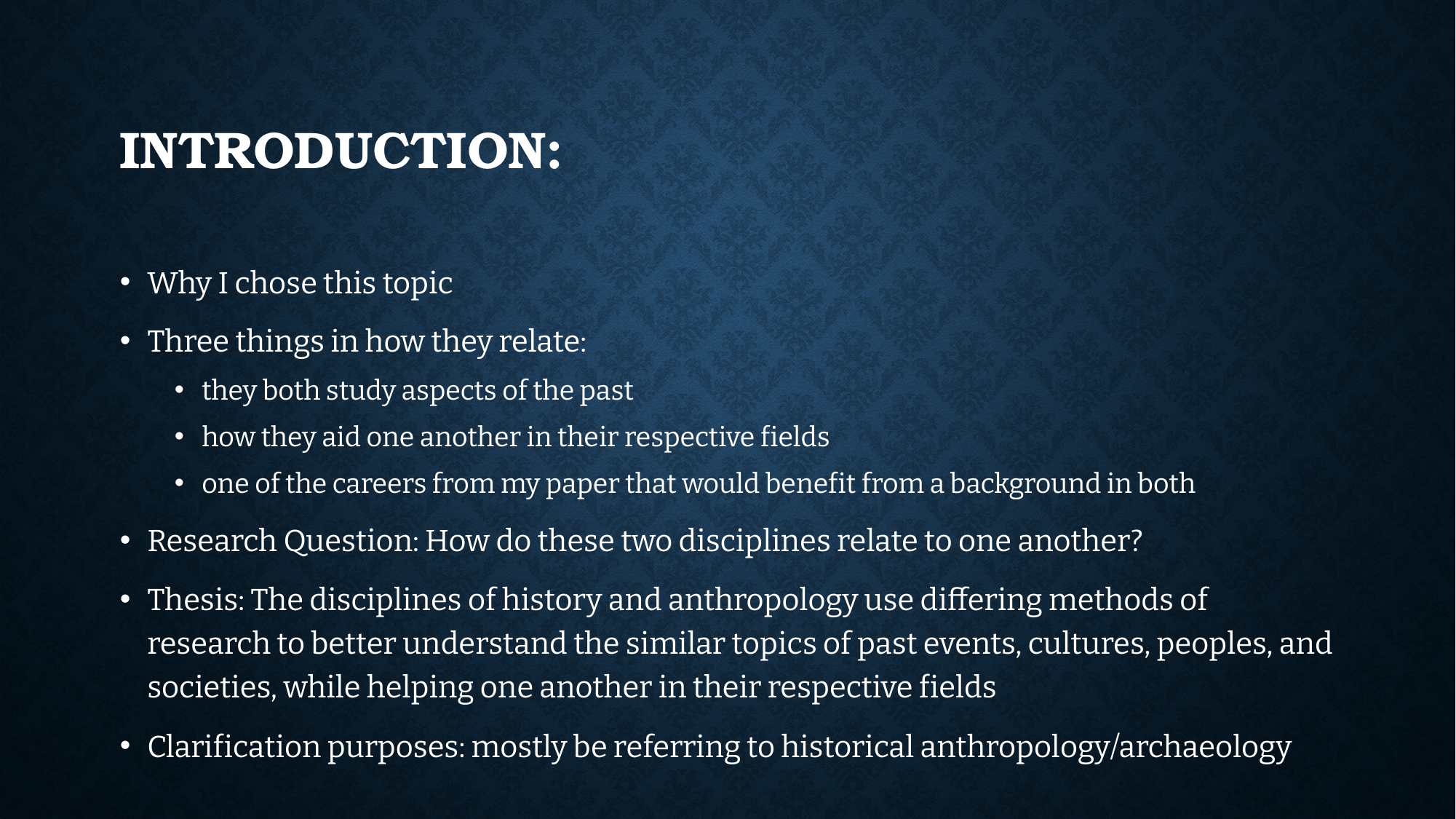

# Introduction:
Why I chose this topic
Three things in how they relate:
they both study aspects of the past
how they aid one another in their respective fields
one of the careers from my paper that would benefit from a background in both
Research Question: How do these two disciplines relate to one another?
Thesis: The disciplines of history and anthropology use differing methods of research to better understand the similar topics of past events, cultures, peoples, and societies, while helping one another in their respective fields
Clarification purposes: mostly be referring to historical anthropology/archaeology